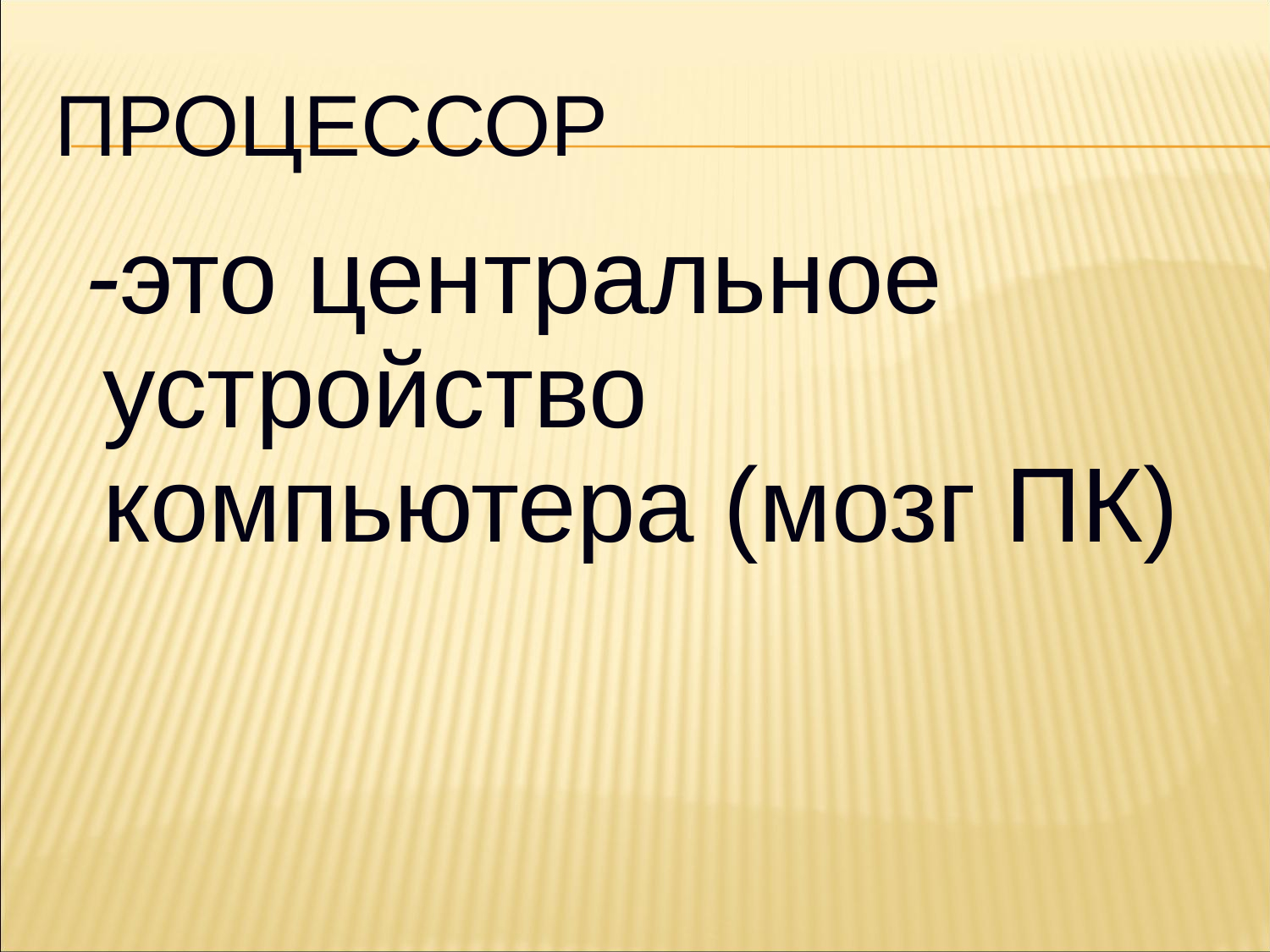

# Процессор
 -это центральное устройство компьютера (мозг ПК)